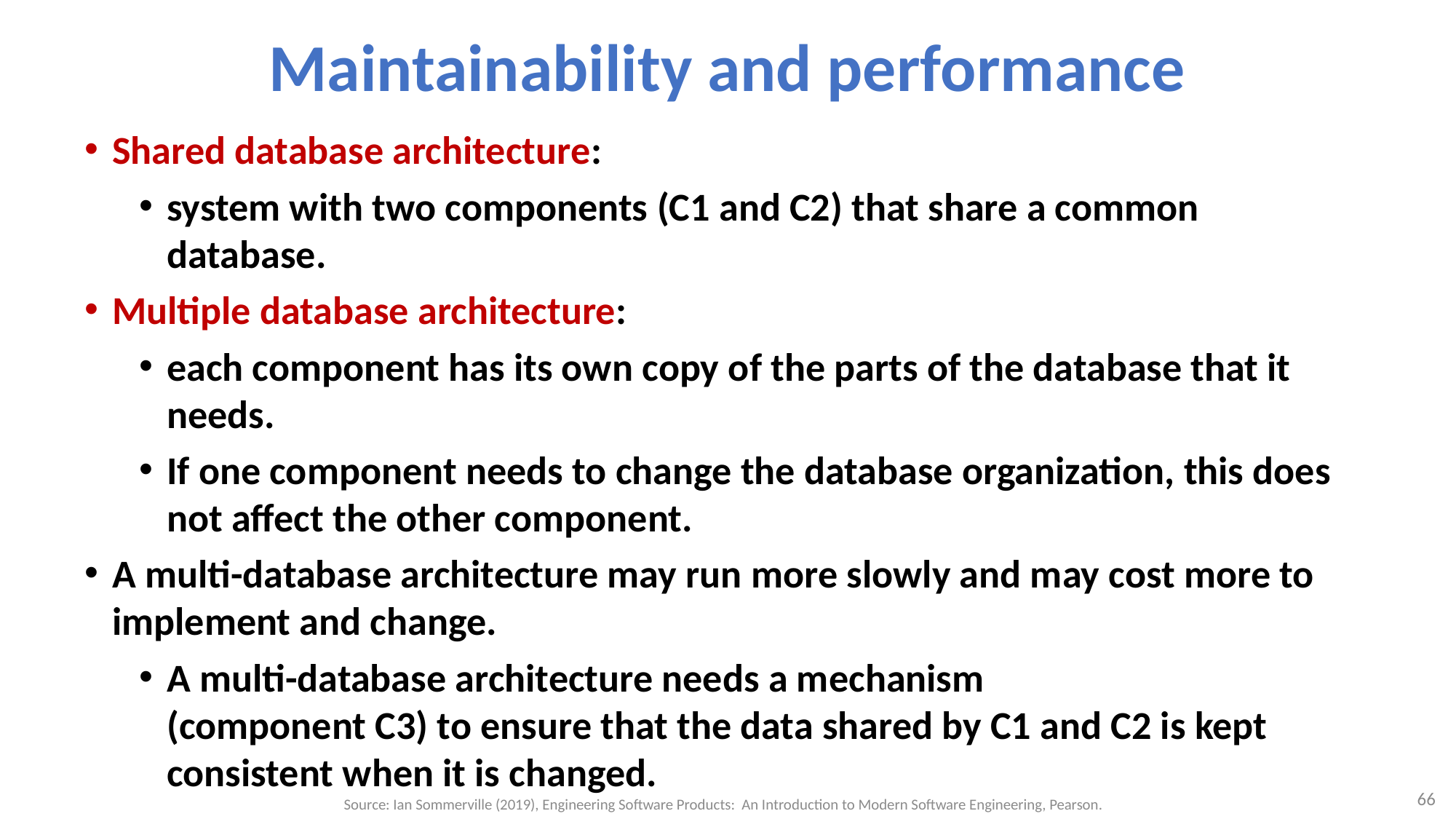

# Maintainability and performance
Shared database architecture:
system with two components (C1 and C2) that share a common database.
Multiple database architecture:
each component has its own copy of the parts of the database that it needs.
If one component needs to change the database organization, this does not affect the other component.
A multi-database architecture may run more slowly and may cost more to implement and change.
A multi-database architecture needs a mechanism
(component C3) to ensure that the data shared by C1 and C2 is kept consistent when it is changed.

66
Source: Ian Sommerville (2019), Engineering Software Products:  An Introduction to Modern Software Engineering, Pearson.